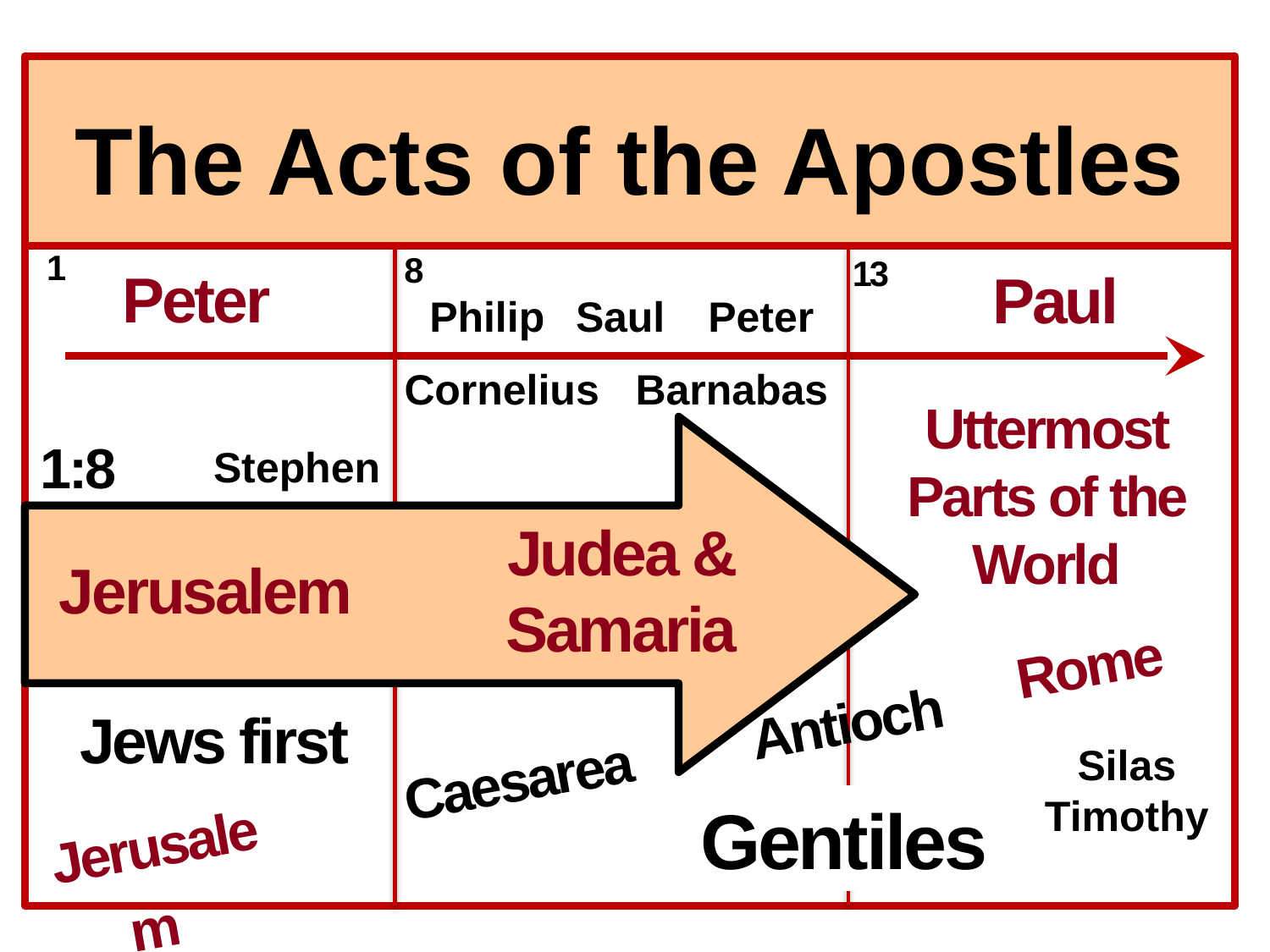

The Acts of the Apostles
The Book of اعمال
1
8
13
Peter
Paul
Philip
Saul
Peter
Cornelius
Barnabas
Uttermost Parts of the World

1:8
Stephen
Judea & Samaria
Jerusalem
Rome
Antioch
Jews first
Silas
Timothy
Caesarea
Gentiles
Jerusalem